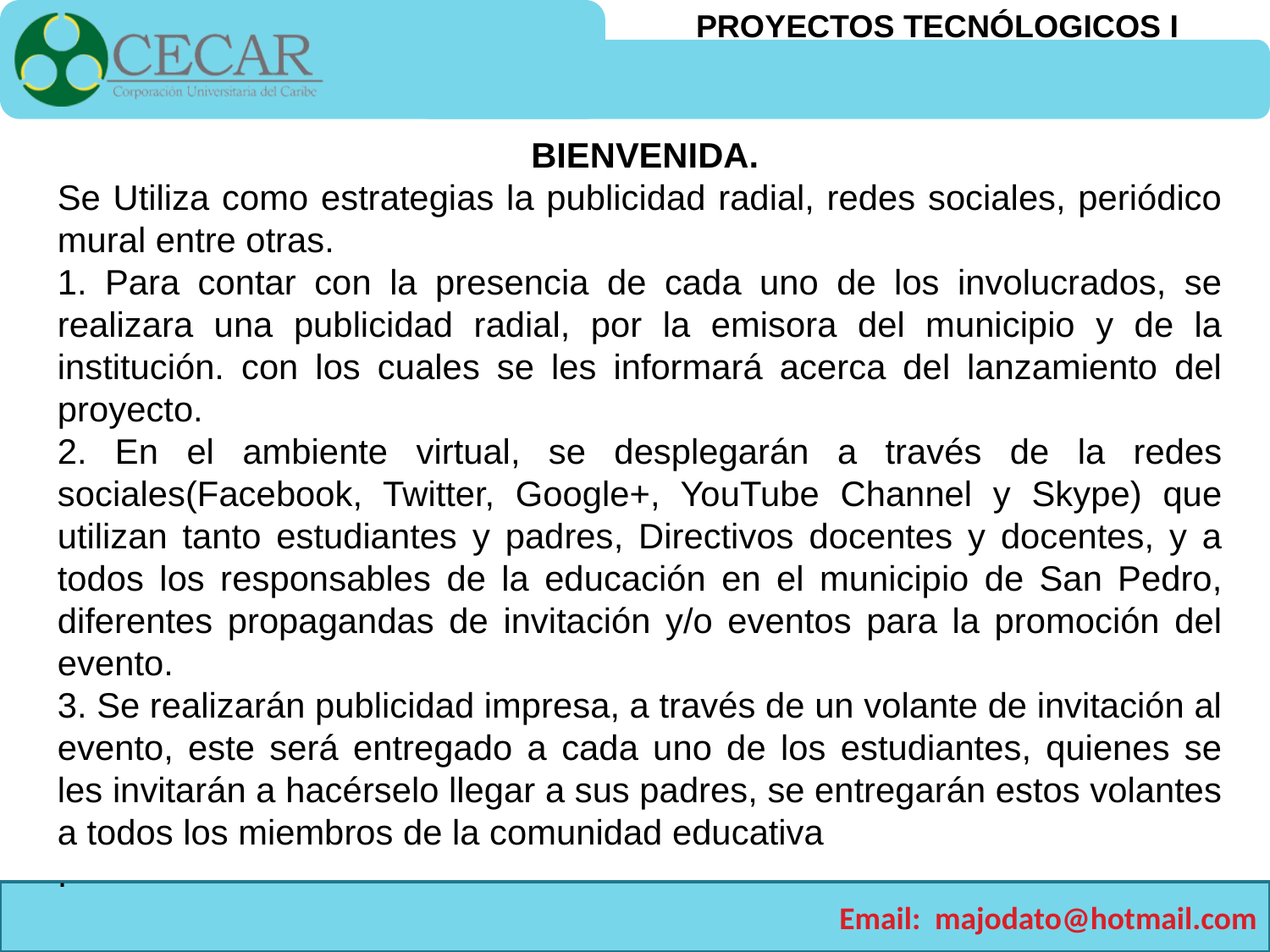

BIENVENIDA.
Se Utiliza como estrategias la publicidad radial, redes sociales, periódico mural entre otras.
1. Para contar con la presencia de cada uno de los involucrados, se realizara una publicidad radial, por la emisora del municipio y de la institución. con los cuales se les informará acerca del lanzamiento del proyecto.
2. En el ambiente virtual, se desplegarán a través de la redes sociales(Facebook, Twitter, Google+, YouTube Channel y Skype) que utilizan tanto estudiantes y padres, Directivos docentes y docentes, y a todos los responsables de la educación en el municipio de San Pedro, diferentes propagandas de invitación y/o eventos para la promoción del evento.
3. Se realizarán publicidad impresa, a través de un volante de invitación al evento, este será entregado a cada uno de los estudiantes, quienes se les invitarán a hacérselo llegar a sus padres, se entregarán estos volantes a todos los miembros de la comunidad educativa
.